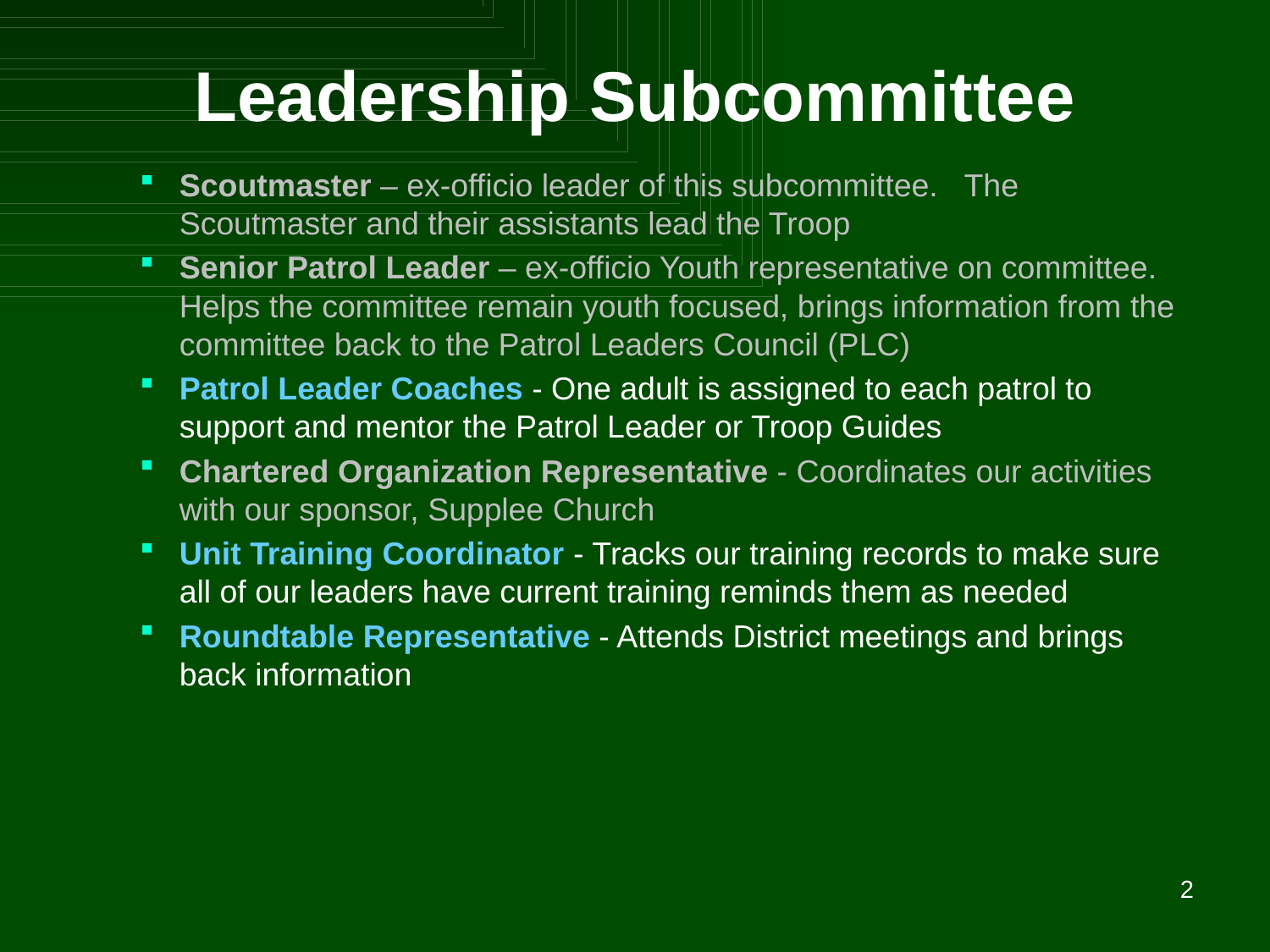

# Leadership Subcommittee
Scoutmaster – ex-officio leader of this subcommittee.   The Scoutmaster and their assistants lead the Troop
Senior Patrol Leader – ex-officio Youth representative on committee.  Helps the committee remain youth focused, brings information from the committee back to the Patrol Leaders Council (PLC)
Patrol Leader Coaches - One adult is assigned to each patrol to support and mentor the Patrol Leader or Troop Guides
Chartered Organization Representative - Coordinates our activities with our sponsor, Supplee Church
Unit Training Coordinator - Tracks our training records to make sure all of our leaders have current training reminds them as needed
Roundtable Representative - Attends District meetings and brings back information
2